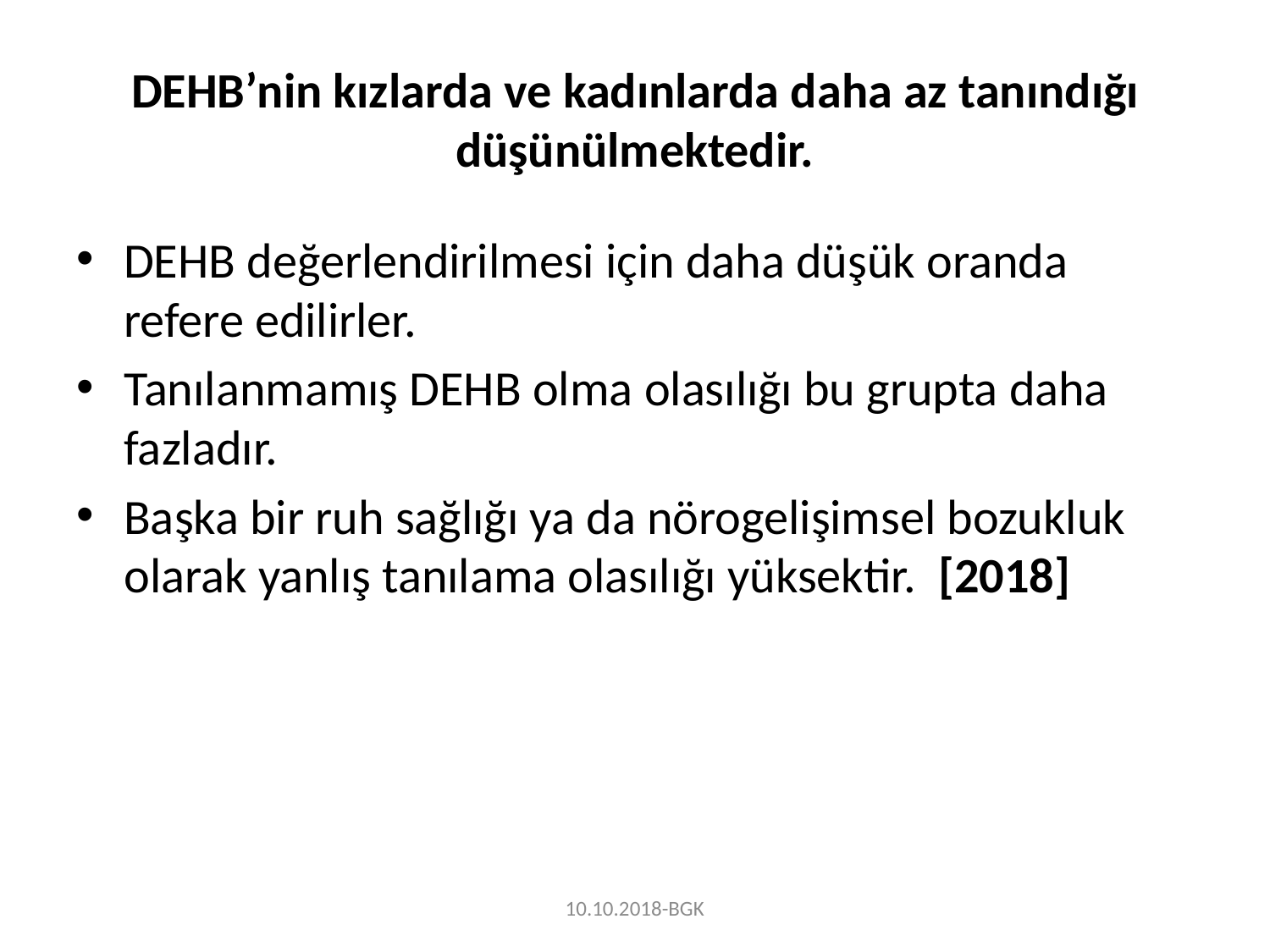

# DEHB’nin kızlarda ve kadınlarda daha az tanındığı düşünülmektedir.
DEHB değerlendirilmesi için daha düşük oranda refere edilirler.
Tanılanmamış DEHB olma olasılığı bu grupta daha fazladır.
Başka bir ruh sağlığı ya da nörogelişimsel bozukluk olarak yanlış tanılama olasılığı yüksektir.  [2018]

10.10.2018-BGK